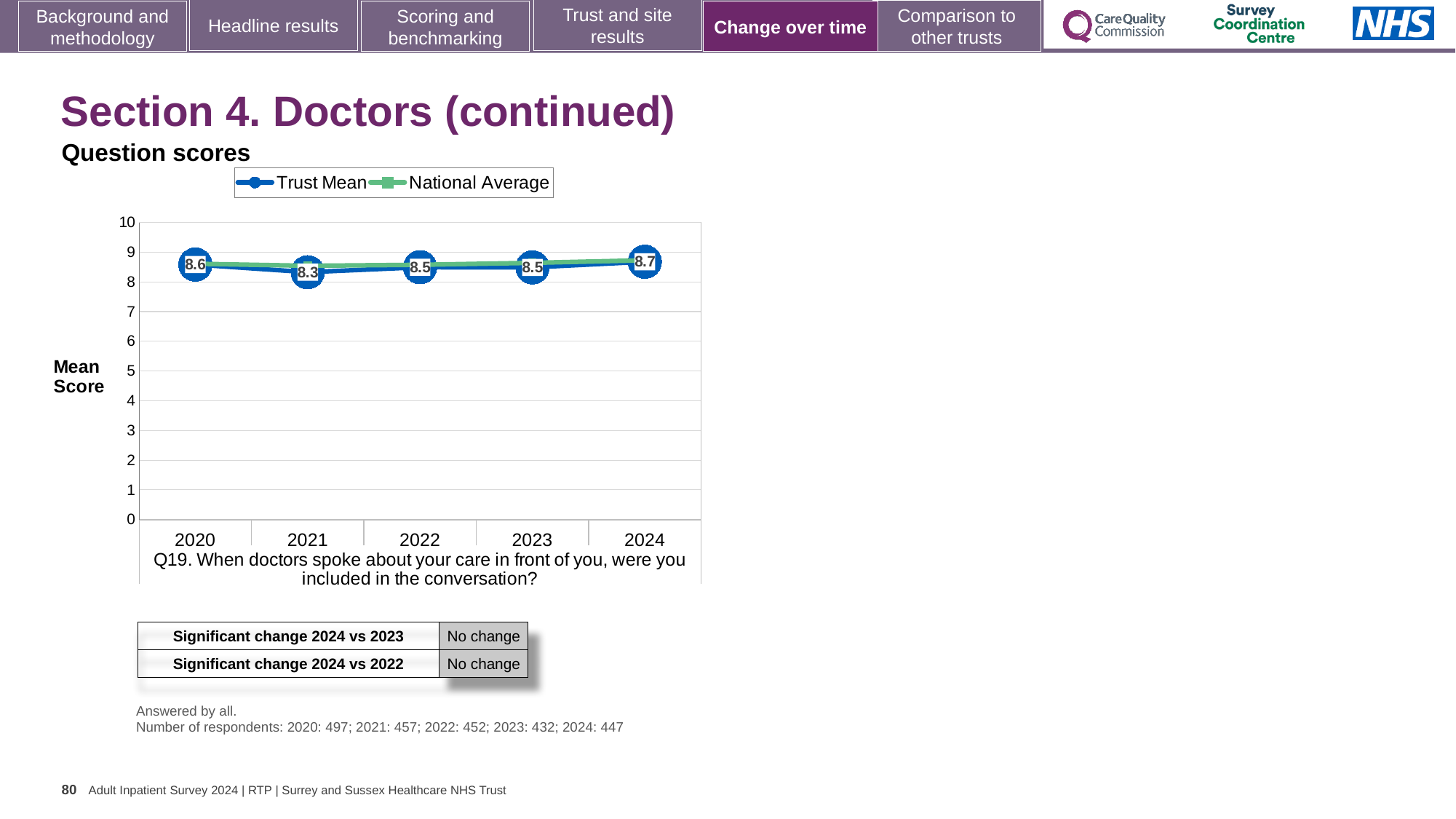

# Section 4. Doctors (continued)
Question scores

### Chart

| Category | Trust Mean | National Average |
|---|---|---|
| 2020 | 8.584082360268773 | 8.609712905216018 |
| 2021 | 8.326173500306204 | 8.541869177908548 |
| 2022 | 8.49377016447921 | 8.575082069943644 |
| 2023 | 8.48871988338862 | 8.641430583880739 |
| 2024 | 8.678301675056618 | 8.727549776752475 |
| Significant change 2024 vs 2023 | No change |
| --- | --- |
| Significant change 2024 vs 2022 | No change |
Answered by all.
Number of respondents: 2020: 497; 2021: 457; 2022: 452; 2023: 432; 2024: 447

80